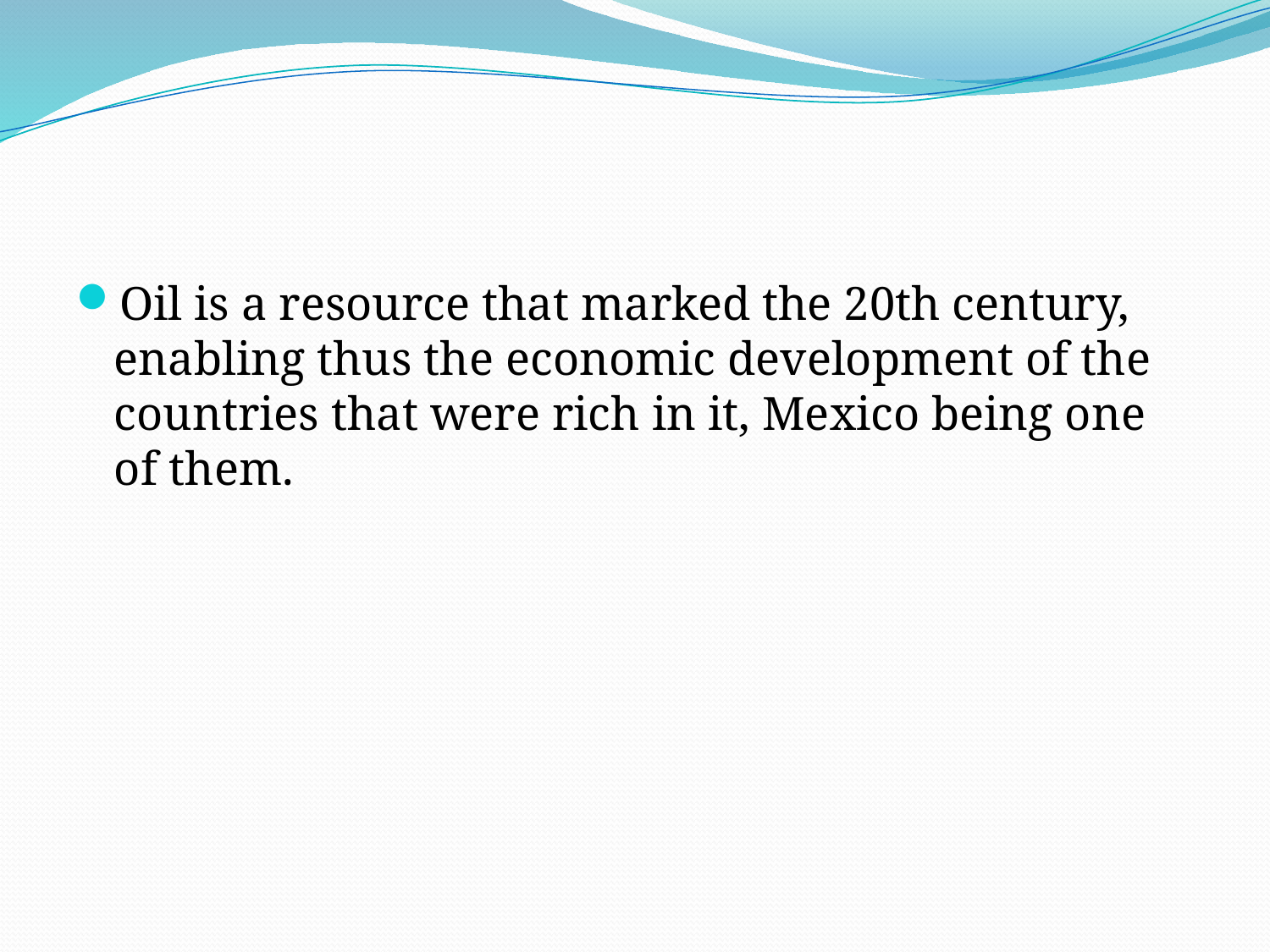

Oil is a resource that marked the 20th century, enabling thus the economic development of the countries that were rich in it, Mexico being one of them.